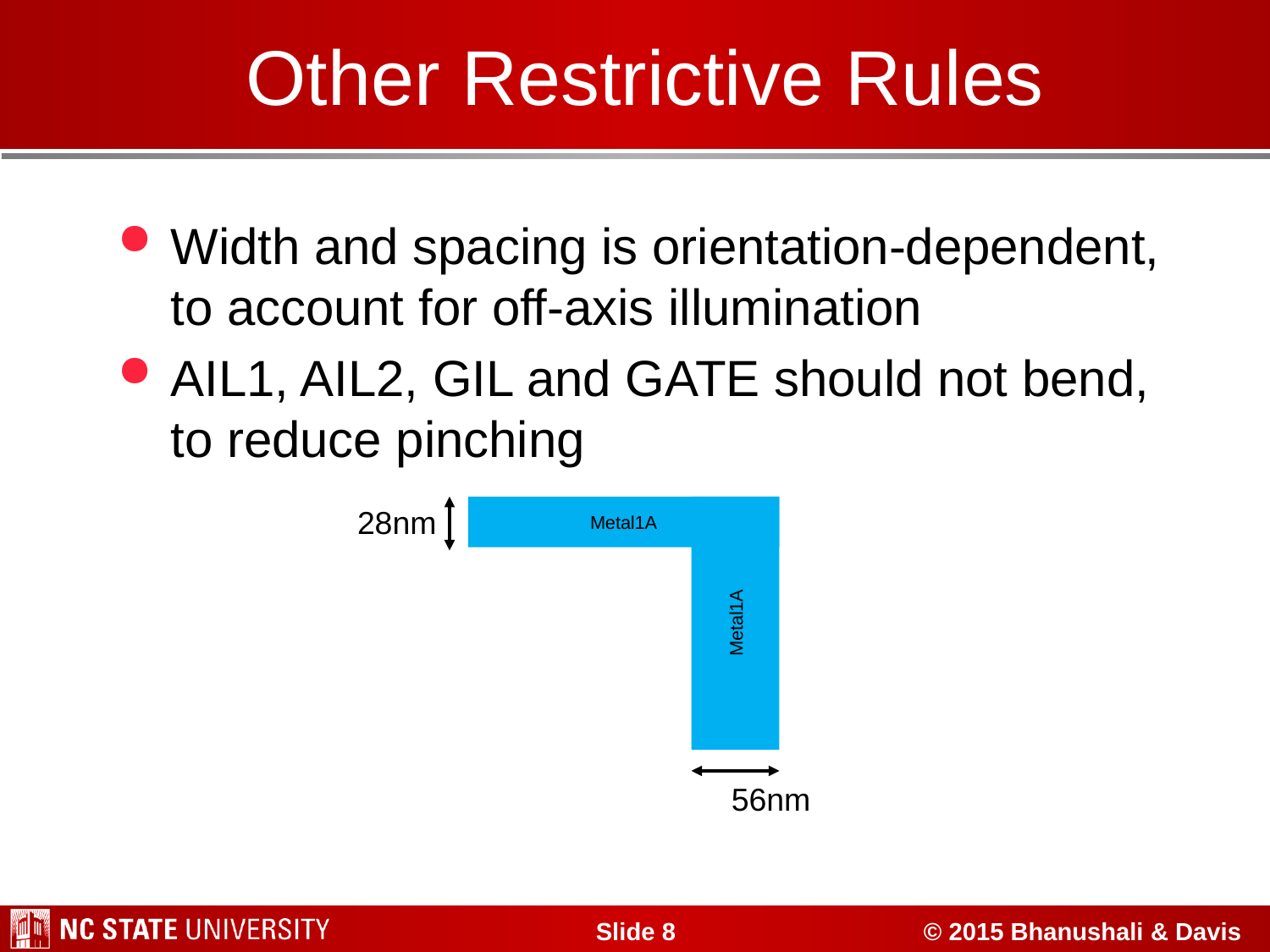

# Other Restrictive Rules
Width and spacing is orientation-dependent, to account for off-axis illumination
AIL1, AIL2, GIL and GATE should not bend, to reduce pinching

28nm
Metal1A
Metal1A
56nm